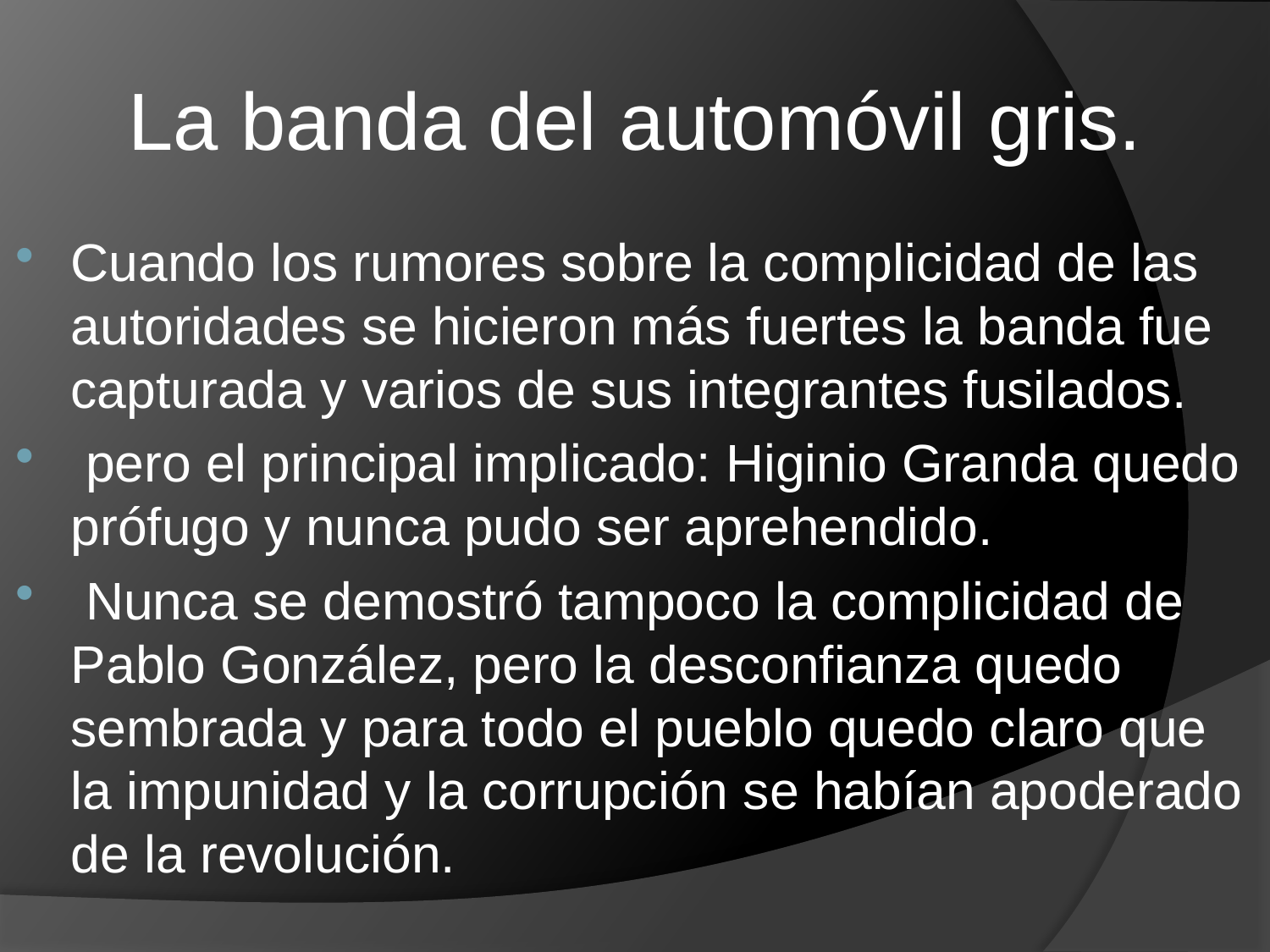

# La banda del automóvil gris.
Cuando los rumores sobre la complicidad de las autoridades se hicieron más fuertes la banda fue capturada y varios de sus integrantes fusilados.
 pero el principal implicado: Higinio Granda quedo prófugo y nunca pudo ser aprehendido.
 Nunca se demostró tampoco la complicidad de Pablo González, pero la desconfianza quedo sembrada y para todo el pueblo quedo claro que la impunidad y la corrupción se habían apoderado de la revolución.